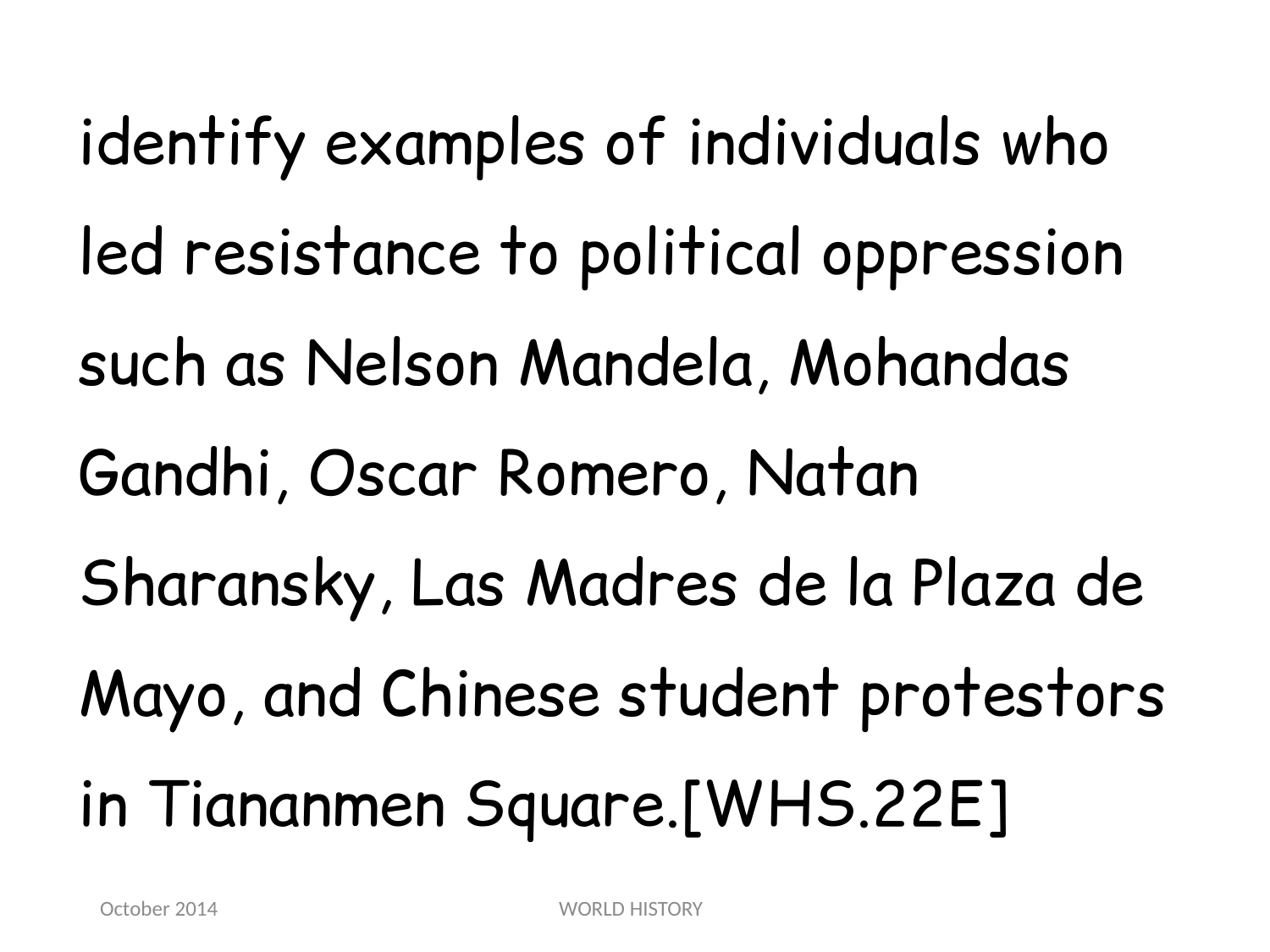

identify examples of individuals who led resistance to political oppression such as Nelson Mandela, Mohandas Gandhi, Oscar Romero, Natan Sharansky, Las Madres de la Plaza de Mayo, and Chinese student protestors in Tiananmen Square.[WHS.22E]
October 2014
WORLD HISTORY